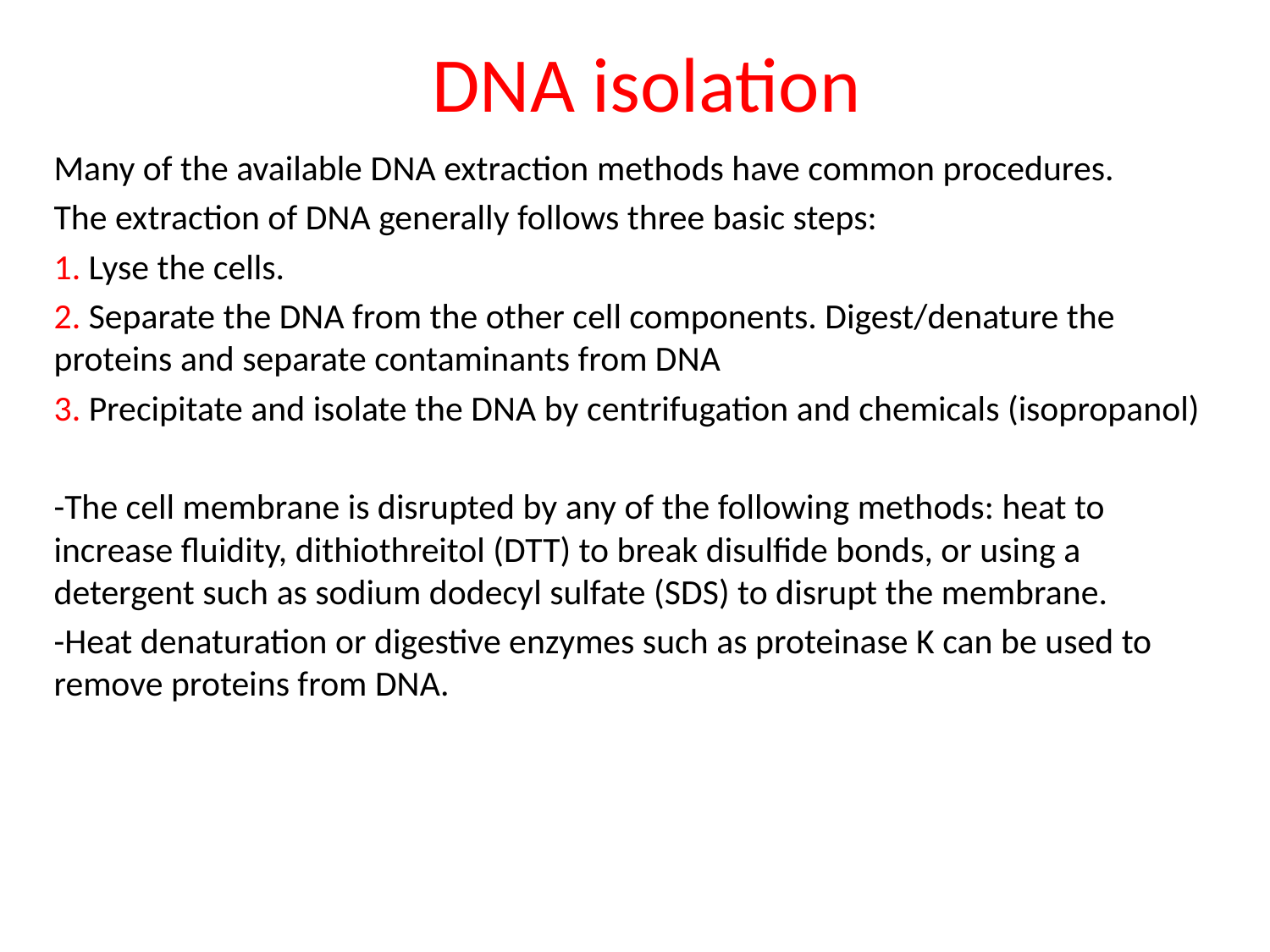

# DNA isolation
Many of the available DNA extraction methods have common procedures.
The extraction of DNA generally follows three basic steps:
1. Lyse the cells.
2. Separate the DNA from the other cell components. Digest/denature the proteins and separate contaminants from DNA
3. Precipitate and isolate the DNA by centrifugation and chemicals (isopropanol)

-The cell membrane is disrupted by any of the following methods: heat to increase fluidity, dithiothreitol (DTT) to break disulfide bonds, or using a detergent such as sodium dodecyl sulfate (SDS) to disrupt the membrane.
-Heat denaturation or digestive enzymes such as proteinase K can be used to remove proteins from DNA.